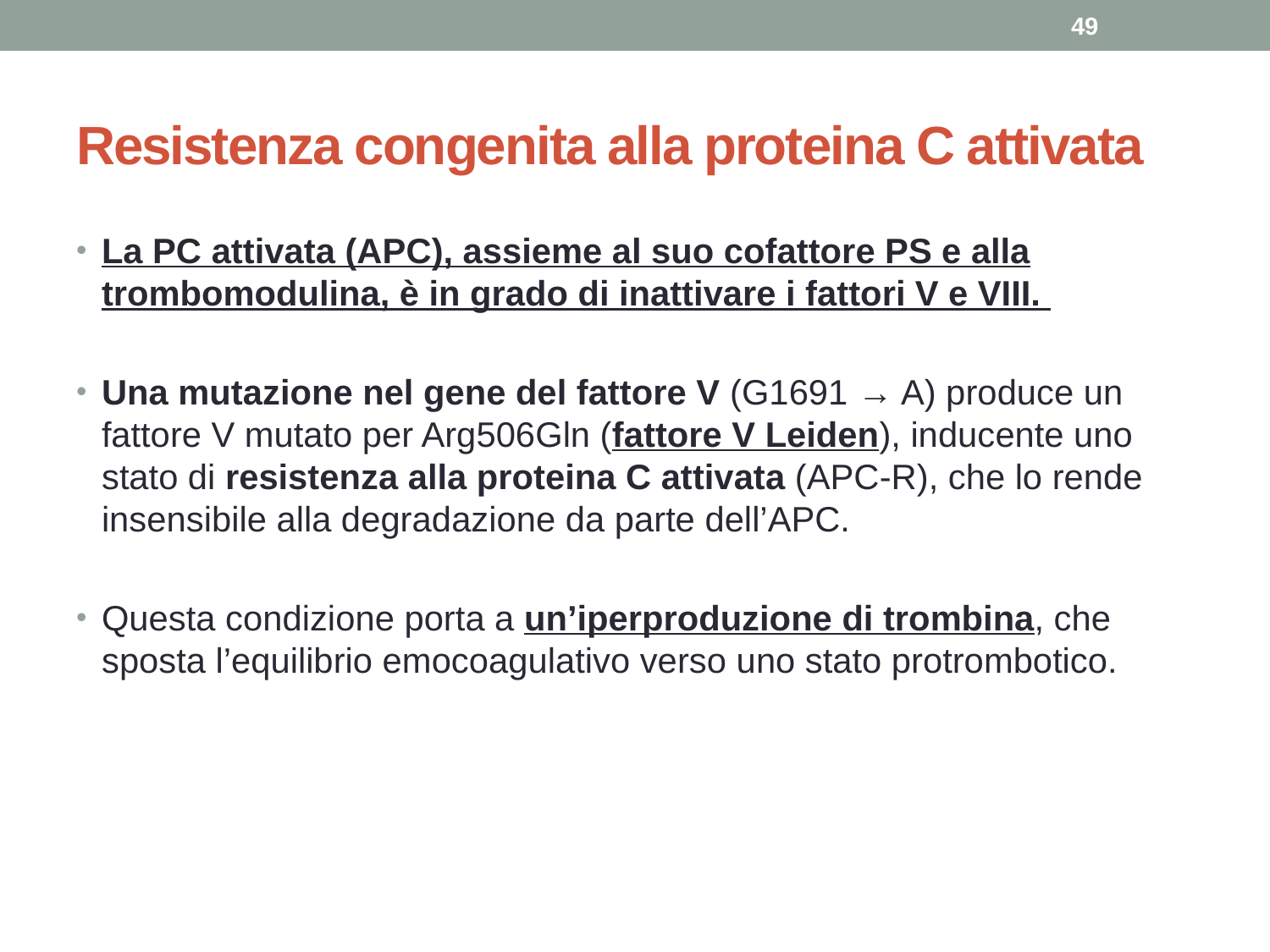

49
# Resistenza congenita alla proteina C attivata
La PC attivata (APC), assieme al suo cofattore PS e alla trombomodulina, è in grado di inattivare i fattori V e VIII.

Una mutazione nel gene del fattore V (G1691 → A) produce un fattore V mutato per Arg506Gln (fattore V Leiden), inducente uno stato di resistenza alla proteina C attivata (APC-R), che lo rende insensibile alla degradazione da parte dell’APC.

Questa condizione porta a un’iperproduzione di trombina, che sposta l’equilibrio emocoagulativo verso uno stato protrombotico.